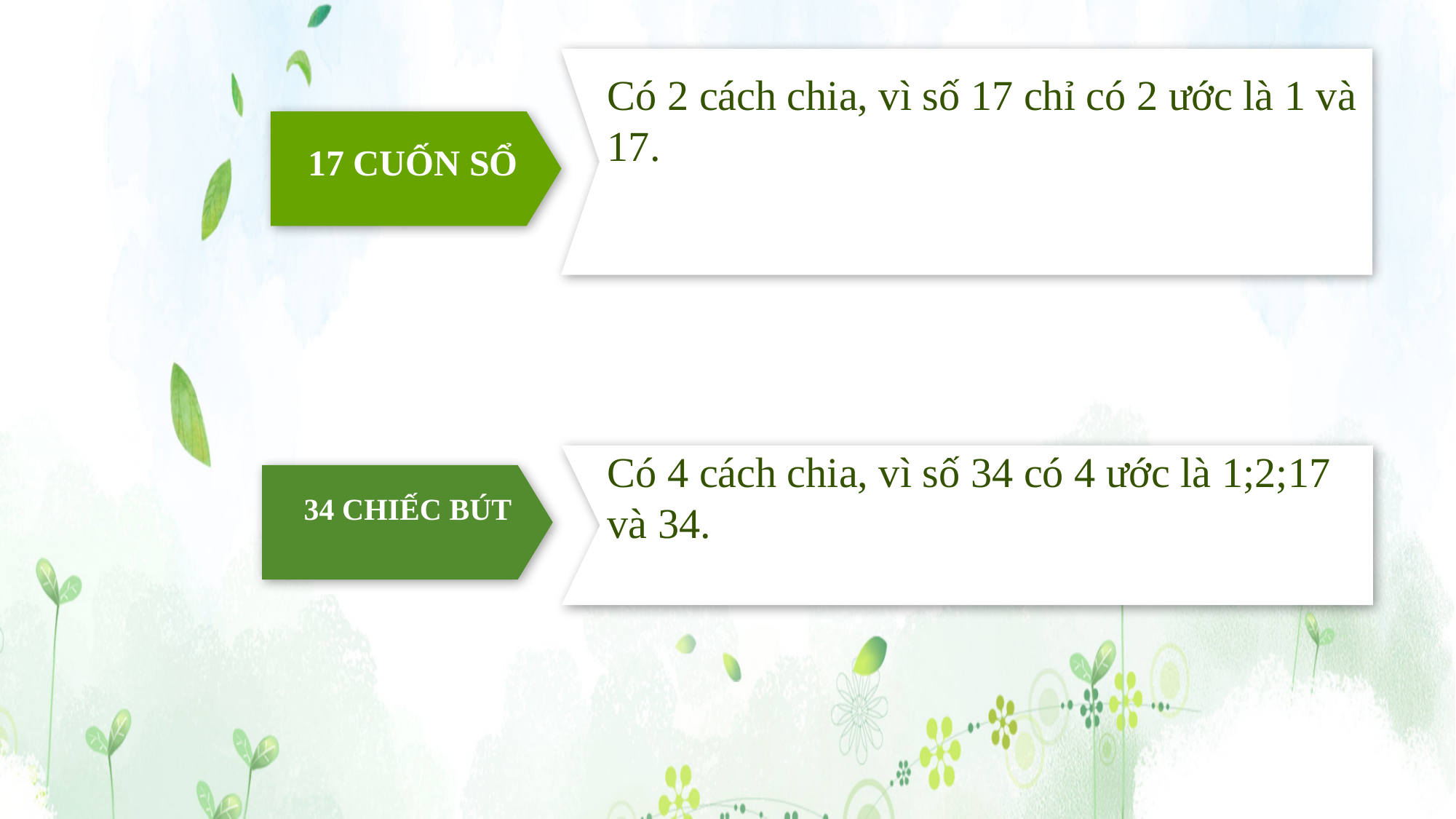

Có 2 cách chia, vì số 17 chỉ có 2 ước là 1 và 17.

17 CUỐN SỔ
Có 4 cách chia, vì số 34 có 4 ước là 1;2;17 và 34.

34 CHIẾC BÚT